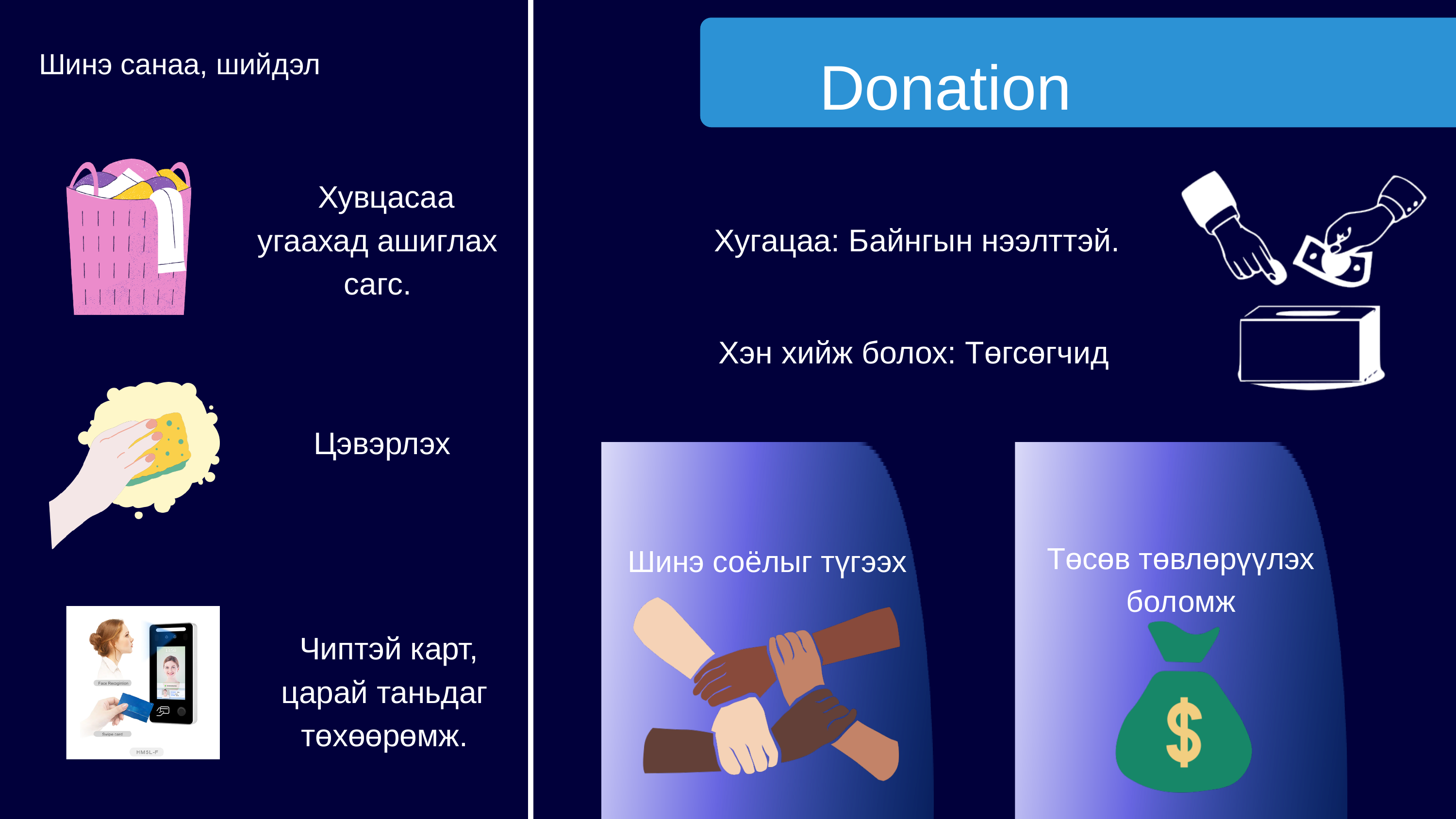

Donation
Шинэ санаа, шийдэл

  Хувцасаа угаахад ашиглах сагс.

Хугацаа: Байнгын нээлттэй.
Хэн хийж болох: Төгсөгчид

 Цэвэрлэх
Төсөв төвлөрүүлэх боломж
Шинэ соёлыг түгээх

 Чиптэй карт, царай таньдаг төхөөрөмж.